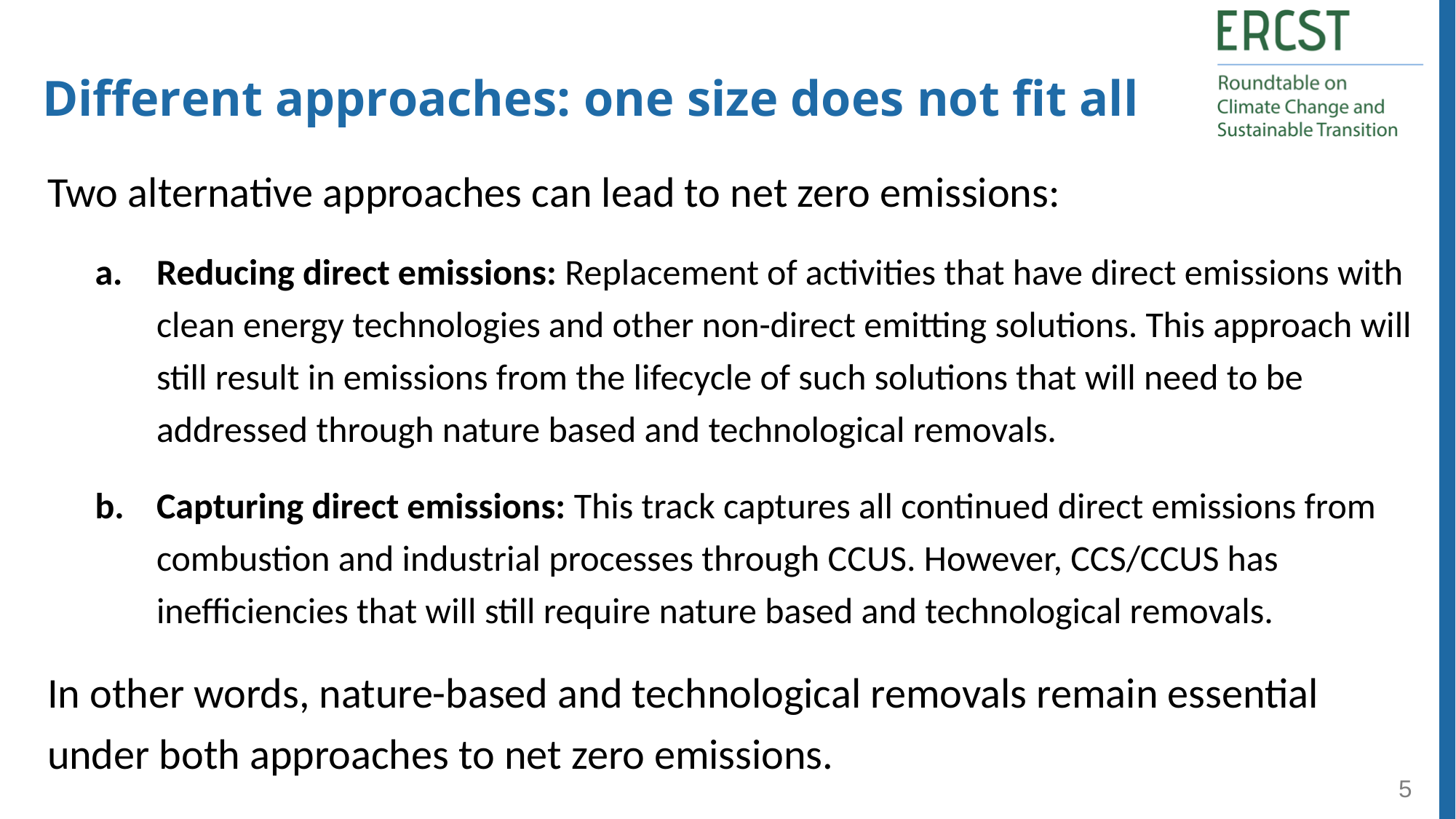

Different approaches: one size does not fit all
Two alternative approaches can lead to net zero emissions:
Reducing direct emissions: Replacement of activities that have direct emissions with clean energy technologies and other non-direct emitting solutions. This approach will still result in emissions from the lifecycle of such solutions that will need to be addressed through nature based and technological removals.
Capturing direct emissions: This track captures all continued direct emissions from combustion and industrial processes through CCUS. However, CCS/CCUS has inefficiencies that will still require nature based and technological removals.
In other words, nature-based and technological removals remain essential under both approaches to net zero emissions.
5